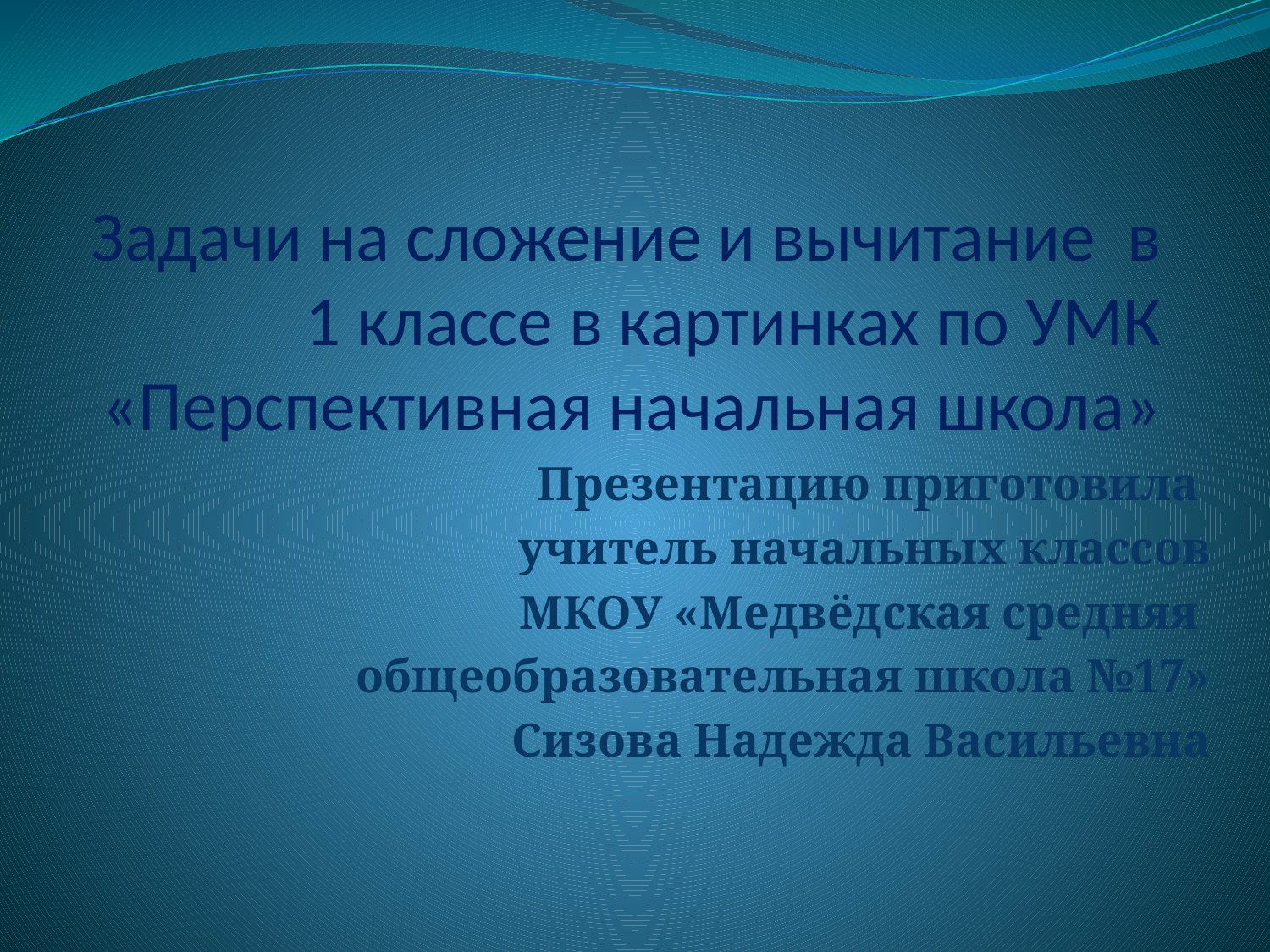

# Задачи на сложение и вычитание  в 1 классе в картинках по УМК «Перспективная начальная школа»
Презентацию приготовила
учитель начальных классов
МКОУ «Медвёдская средняя
общеобразовательная школа №17»
Сизова Надежда Васильевна